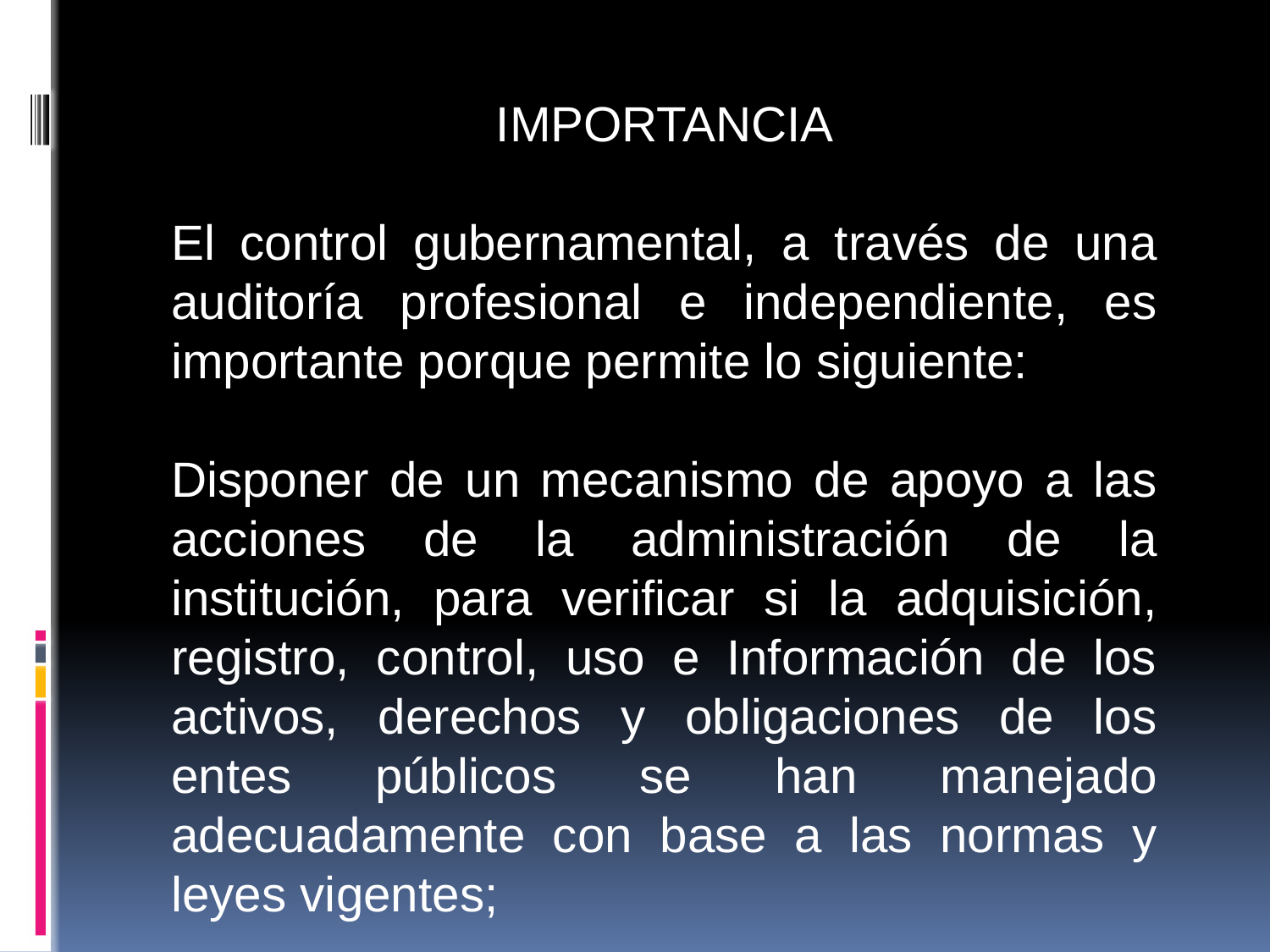

IMPORTANCIA

El control gubernamental, a través de una auditoría profesional e independiente, es importante porque permite lo siguiente:

Disponer de un mecanismo de apoyo a las acciones de la administración de la institución, para verificar si la adquisición, registro, control, uso e Información de los activos, derechos y obligaciones de los entes públicos se han manejado adecuadamente con base a las normas y leyes vigentes;